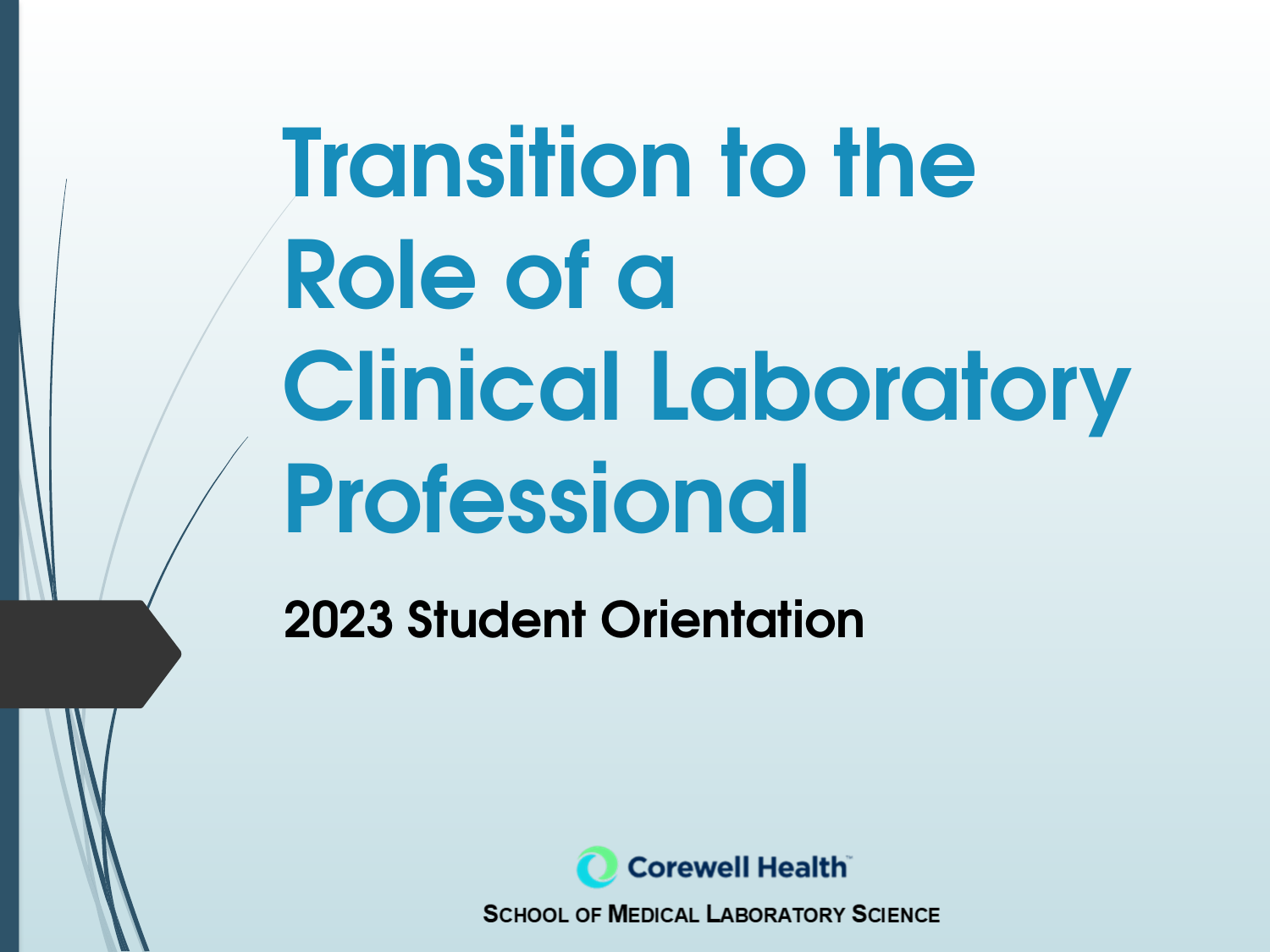

# Transition to the Role of a Clinical Laboratory Professional
2023 Student Orientation